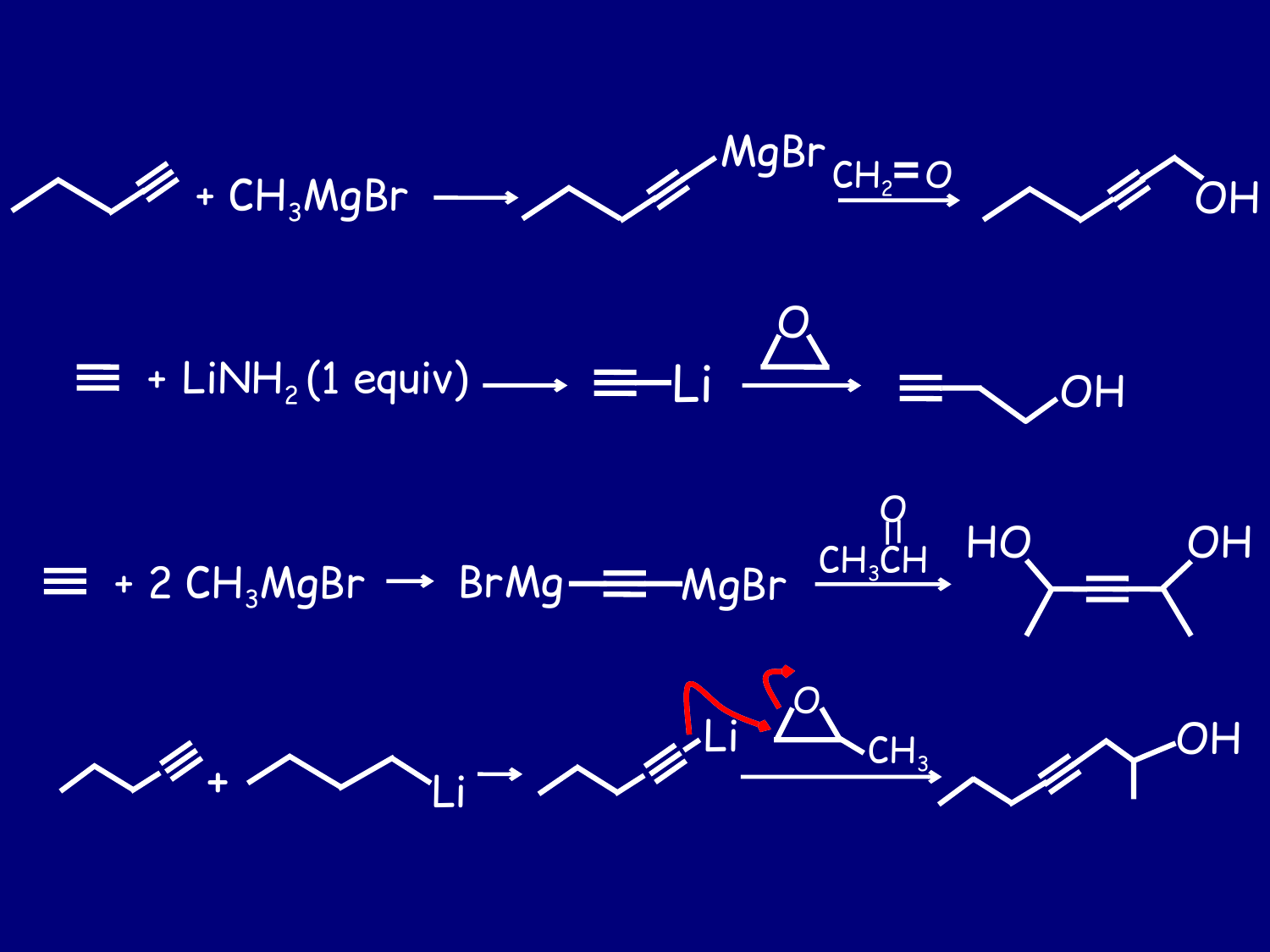

MgBr
CH2   O

+ CH3MgBr
OH

O

+ LiNH2 (1 equiv)
Li
OH

O
HO
OH

CH3CH
BrMg
+ 2 CH3MgBr
MgBr

O

Li
OH

CH3

+

Li